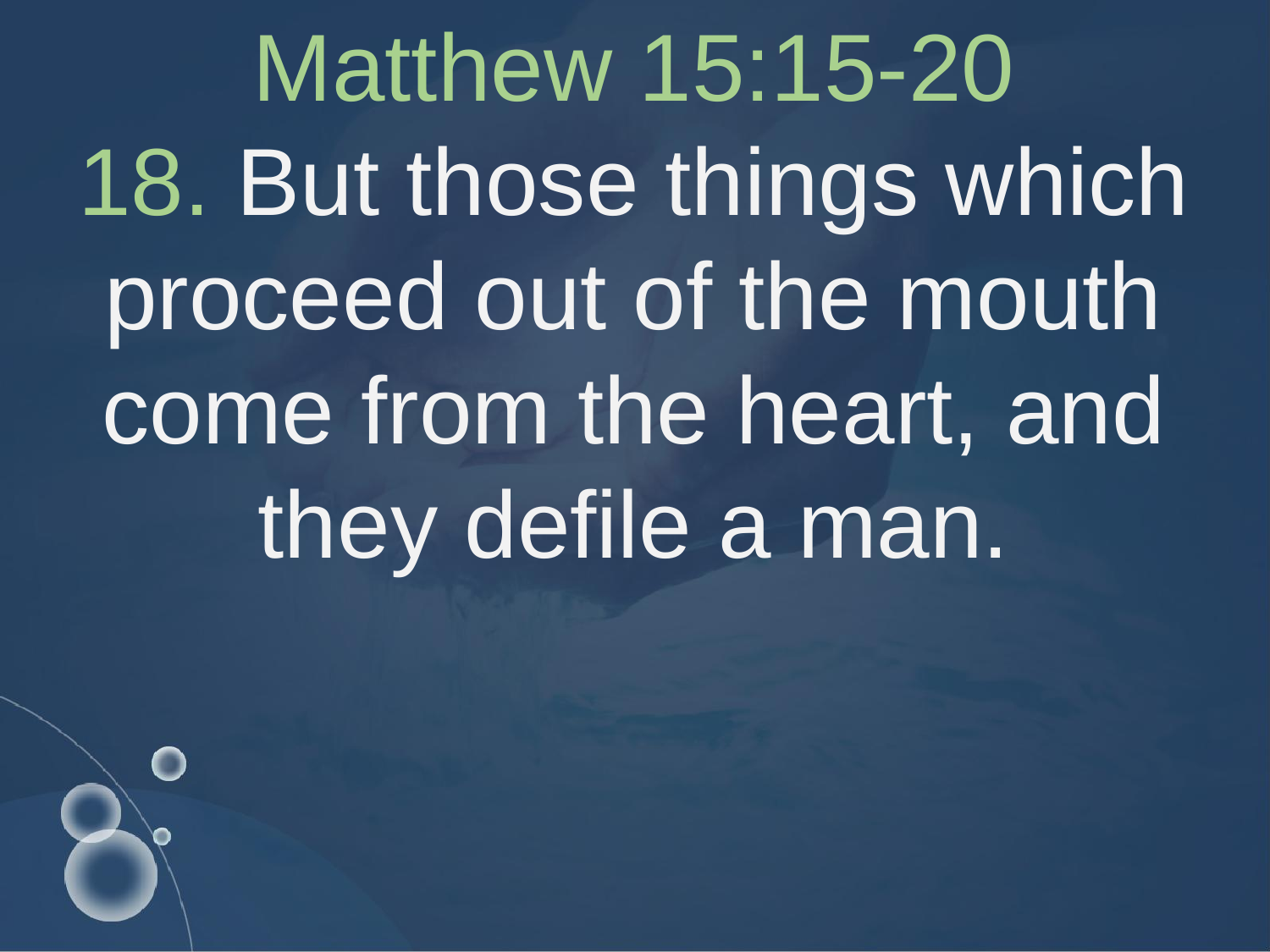

Matthew 15:15-20
18. But those things which proceed out of the mouth come from the heart, and they defile a man.